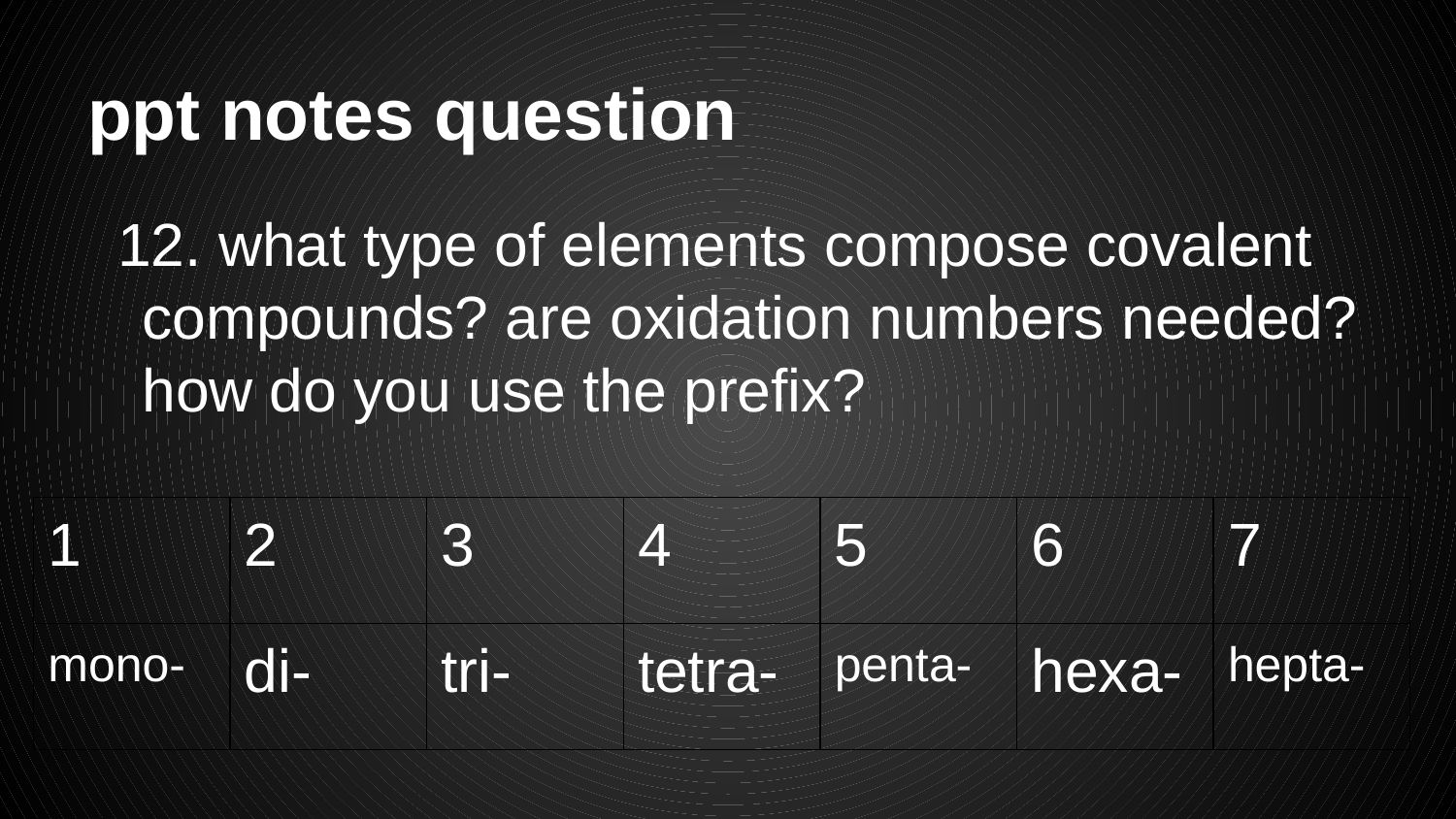

# ppt notes question
12. what type of elements compose covalent compounds? are oxidation numbers needed? how do you use the prefix?
| 1 | 2 | 3 | 4 | 5 | 6 | 7 |
| --- | --- | --- | --- | --- | --- | --- |
| mono- | di- | tri- | tetra- | penta- | hexa- | hepta- |